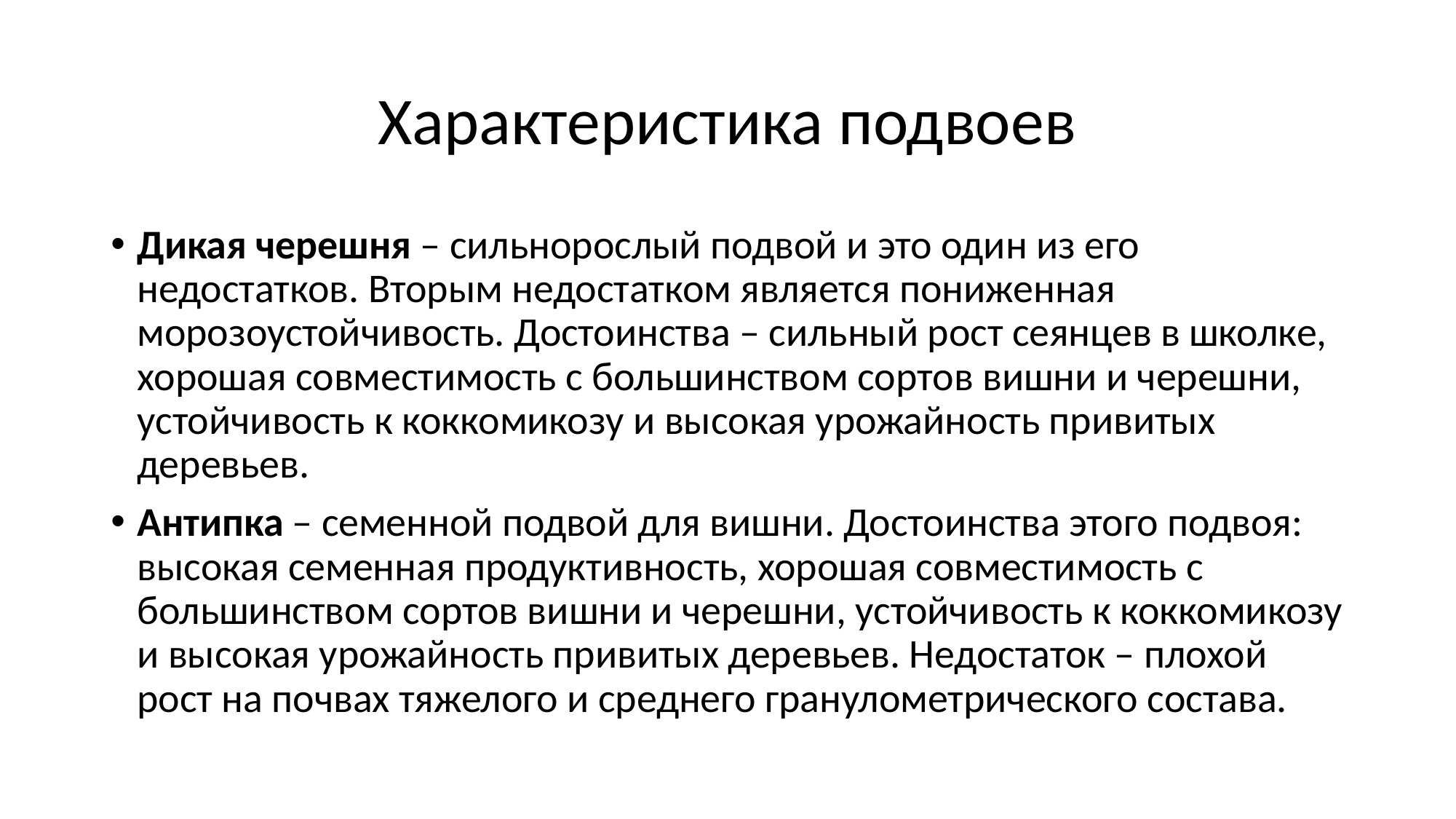

# Характеристика подвоев
Дикая черешня – сильнорослый подвой и это один из его недостатков. Вторым недостатком является пониженная морозоустойчивость. Достоинства – сильный рост сеянцев в школке, хорошая совместимость с большинством сортов вишни и черешни, устойчивость к коккомикозу и высокая урожайность привитых деревьев.
Антипка – семенной подвой для вишни. Достоинства этого подвоя: высокая семенная продуктивность, хорошая совместимость с большинством сортов вишни и черешни, устойчивость к коккомикозу и высокая урожайность привитых деревьев. Недостаток – плохой рост на почвах тяжелого и среднего гранулометрического состава.